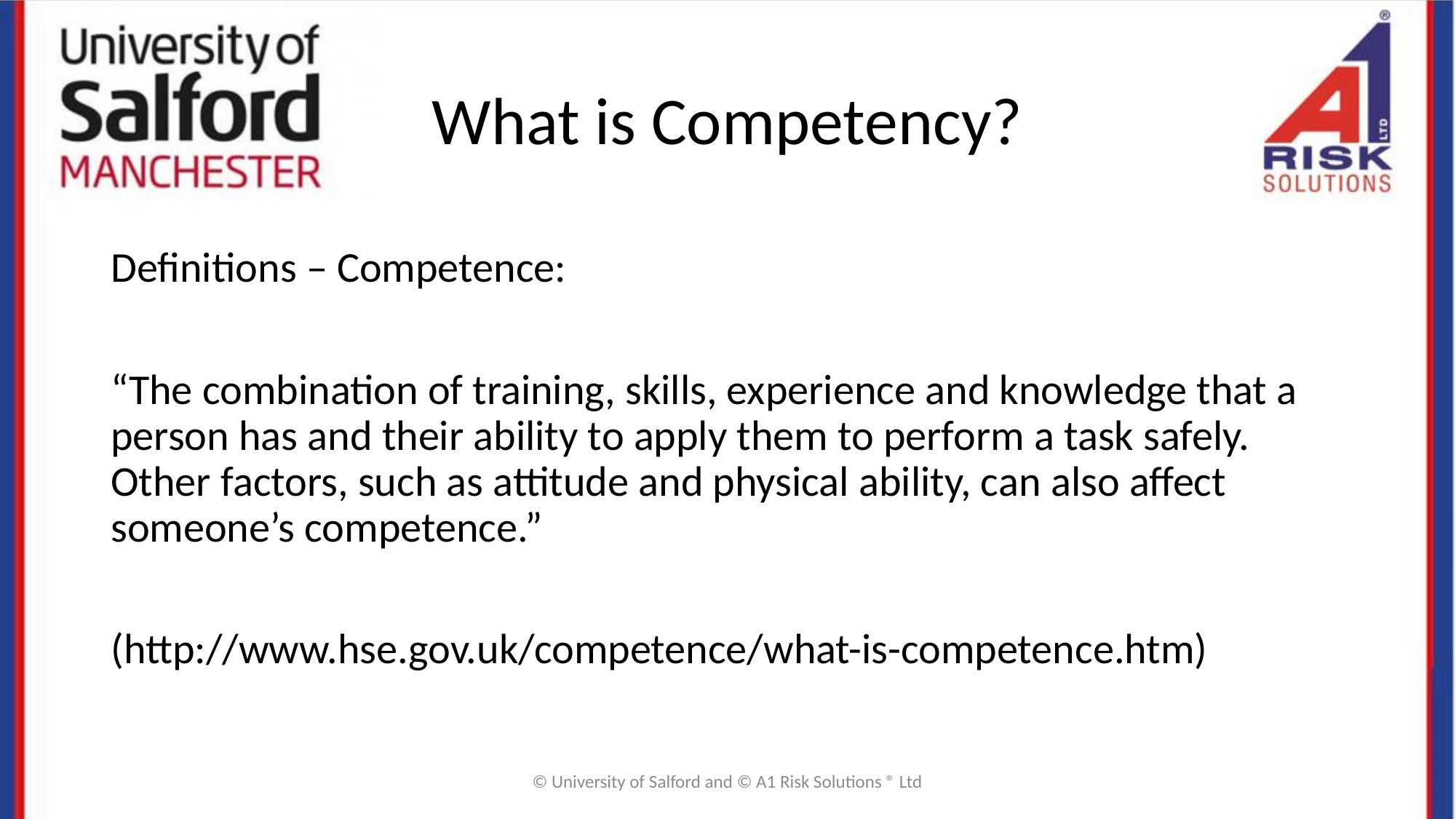

# What is Competency?
Definitions – Competence:

“The combination of training, skills, experience and knowledge that a person has and their ability to apply them to perform a task safely. Other factors, such as attitude and physical ability, can also affect someone’s competence.”

(http://www.hse.gov.uk/competence/what-is-competence.htm)
© University of Salford and © A1 Risk Solutions ® Ltd